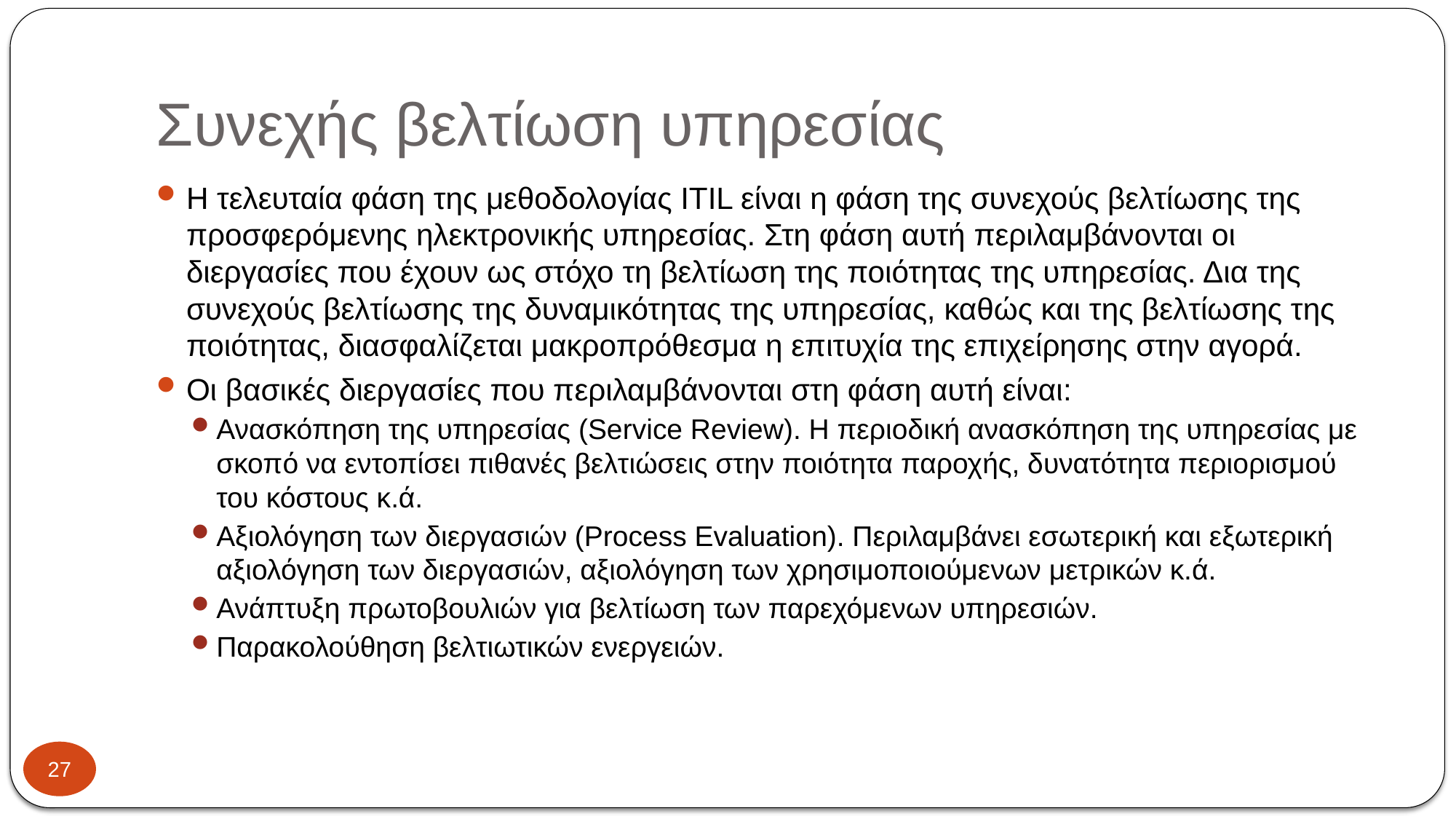

# Συνεχής βελτίωση υπηρεσίας
Η τελευταία φάση της μεθοδολογίας ITIL είναι η φάση της συνεχούς βελτίωσης της προσφερόμενης ηλεκτρονικής υπηρεσίας. Στη φάση αυτή περιλαμβάνονται οι διεργασίες που έχουν ως στόχο τη βελτίωση της ποιότητας της υπηρεσίας. Δια της συνεχούς βελτίωσης της δυναμικότητας της υπηρεσίας, καθώς και της βελτίωσης της ποιότητας, διασφαλίζεται μακροπρόθεσμα η επιτυχία της επιχείρησης στην αγορά.
Οι βασικές διεργασίες που περιλαμβάνονται στη φάση αυτή είναι:
Ανασκόπηση της υπηρεσίας (Service Review). Η περιοδική ανασκόπηση της υπηρεσίας με σκοπό να εντοπίσει πιθανές βελτιώσεις στην ποιότητα παροχής, δυνατότητα περιορισμού του κόστους κ.ά.
Αξιολόγηση των διεργασιών (Process Evaluation). Περιλαμβάνει εσωτερική και εξωτερική αξιολόγηση των διεργασιών, αξιολόγηση των χρησιμοποιούμενων μετρικών κ.ά.
Ανάπτυξη πρωτοβουλιών για βελτίωση των παρεχόμενων υπηρεσιών.
Παρακολούθηση βελτιωτικών ενεργειών.

27